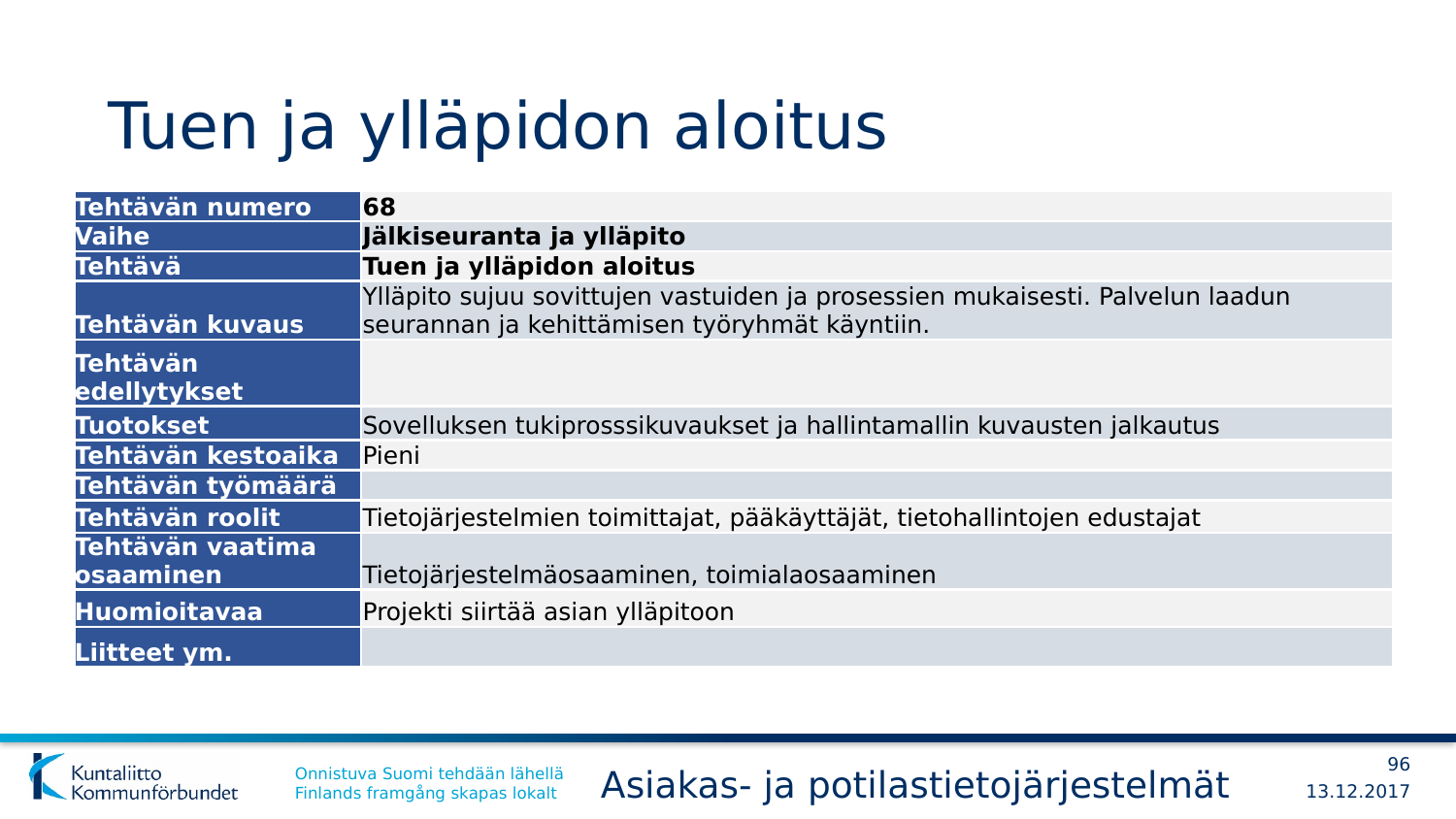

# Tuen ja ylläpidon aloitus
| Tehtävän numero | 68 |
| --- | --- |
| Vaihe | Jälkiseuranta ja ylläpito |
| Tehtävä | Tuen ja ylläpidon aloitus |
| Tehtävän kuvaus | Ylläpito sujuu sovittujen vastuiden ja prosessien mukaisesti. Palvelun laadun seurannan ja kehittämisen työryhmät käyntiin. |
| Tehtävän edellytykset |  |
| Tuotokset | Sovelluksen tukiprosssikuvaukset ja hallintamallin kuvausten jalkautus |
| Tehtävän kestoaika | Pieni |
| Tehtävän työmäärä |  |
| Tehtävän roolit | Tietojärjestelmien toimittajat, pääkäyttäjät, tietohallintojen edustajat |
| Tehtävän vaatima osaaminen | Tietojärjestelmäosaaminen, toimialaosaaminen |
| Huomioitavaa | Projekti siirtää asian ylläpitoon |
| Liitteet ym. |  |
96
Asiakas- ja potilastietojärjestelmät
13.12.2017